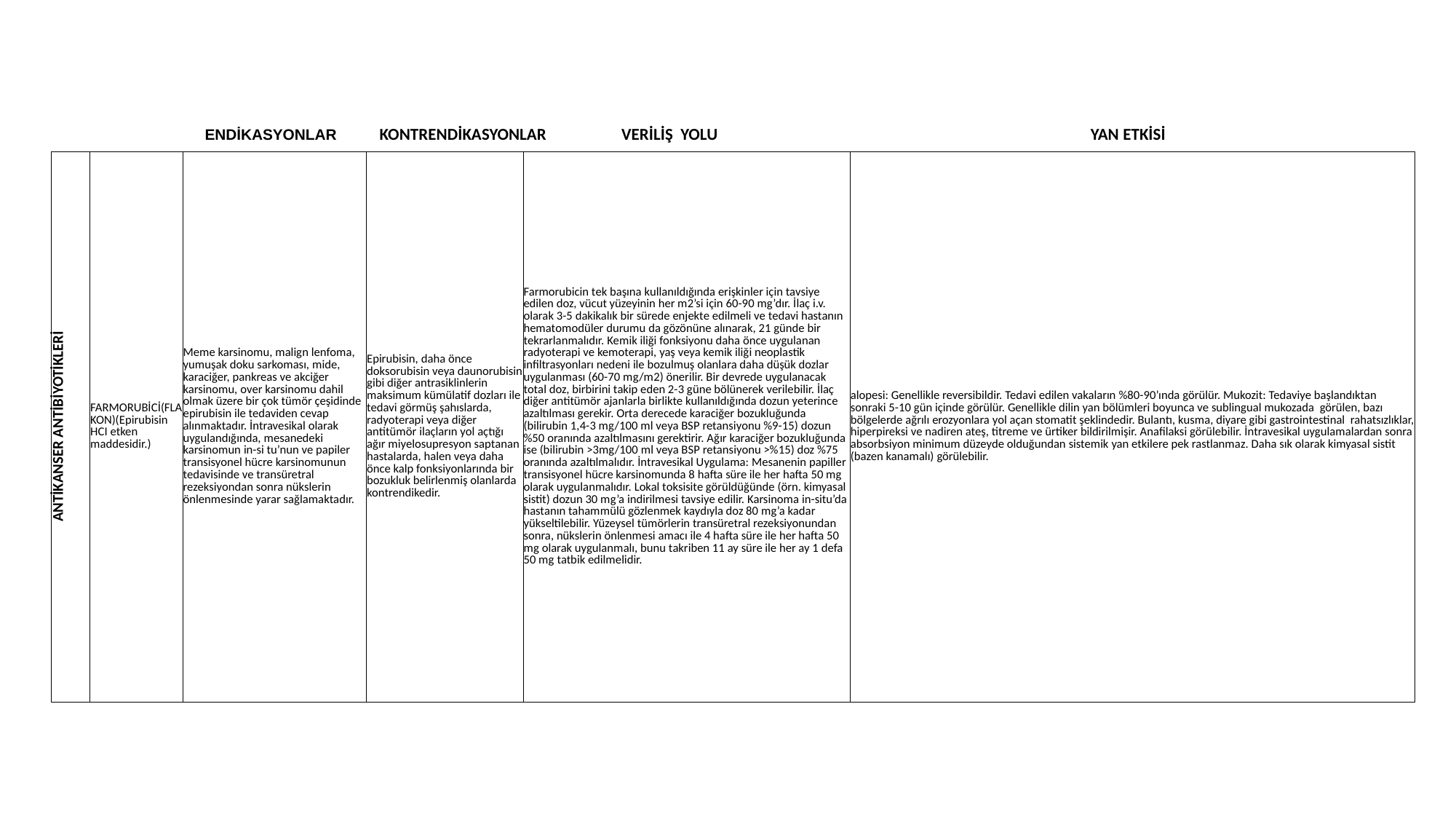

ENDİKASYONLAR          KONTRENDİKASYONLAR                   VERİLİŞ  YOLU                                                                                                 YAN ETKİSİ
| ANTİKANSER ANTİBİYOTİKLERİ | FARMORUBİCİ(FLAKON)(Epirubisin HCI etken maddesidir.) | Meme karsinomu, malign lenfoma, yumuşak doku sarkoması, mide, karaciğer, pankreas ve akciğer karsinomu, over karsinomu dahil olmak üzere bir çok tümör çeşidinde epirubisin ile tedaviden cevap alınmaktadır. İntravesikal olarak uygulandığında, mesanedeki karsinomun in-si tu’nun ve papiler transisyonel hücre karsinomunun tedavisinde ve transüretral rezeksiyondan sonra nükslerin önlenmesinde yarar sağlamaktadır. | Epirubisin, daha önce doksorubisin veya daunorubisin gibi diğer antrasiklinlerin maksimum kümülatif dozları ile tedavi görmüş şahıslarda, radyoterapi veya diğer antitümör ilaçların yol açtığı ağır miyelosupresyon saptanan hastalarda, halen veya daha önce kalp fonksiyonlarında bir bozukluk belirlenmiş olanlarda kontrendikedir. | Farmorubicin tek başına kullanıldığında erişkinler için tavsiye edilen doz, vücut yüzeyinin her m2’si için 60-90 mg’dır. İlaç i.v. olarak 3-5 dakikalık bir sürede enjekte edilmeli ve tedavi hastanın hematomodüler durumu da gözönüne alınarak, 21 günde bir tekrarlanmalıdır. Kemik iliği fonksiyonu daha önce uygulanan radyoterapi ve kemoterapi, yaş veya kemik iliği neoplastik infiltrasyonları nedeni ile bozulmuş olanlara daha düşük dozlar uygulanması (60-70 mg/m2) önerilir. Bir devrede uygulanacak total doz, birbirini takip eden 2-3 güne bölünerek verilebilir. İlaç diğer antitümör ajanlarla birlikte kullanıldığında dozun yeterince azaltılması gerekir. Orta derecede karaciğer bozukluğunda (bilirubin 1,4-3 mg/100 ml veya BSP retansiyonu %9-15) dozun %50 oranında azaltılmasını gerektirir. Ağır karaciğer bozukluğunda ise (bilirubin >3mg/100 ml veya BSP retansiyonu >%15) doz %75 oranında azaltılmalıdır. İntravesikal Uygulama: Mesanenin papiller transisyonel hücre karsinomunda 8 hafta süre ile her hafta 50 mg olarak uygulanmalıdır. Lokal toksisite görüldüğünde (örn. kimyasal sistit) dozun 30 mg’a indirilmesi tavsiye edilir. Karsinoma in-situ’da hastanın tahammülü gözlenmek kaydıyla doz 80 mg’a kadar yükseltilebilir. Yüzeysel tümörlerin transüretral rezeksiyonundan sonra, nükslerin önlenmesi amacı ile 4 hafta süre ile her hafta 50 mg olarak uygulanmalı, bunu takriben 11 ay süre ile her ay 1 defa 50 mg tatbik edilmelidir. | alopesi: Genellikle reversibildir. Tedavi edilen vakaların %80-90’ında görülür. Mukozit: Tedaviye başlandıktan sonraki 5-10 gün içinde görülür. Genellikle dilin yan bölümleri boyunca ve sublingual mukozada görülen, bazı bölgelerde ağrılı erozyonlara yol açan stomatit şeklindedir. Bulantı, kusma, diyare gibi gastrointestinal rahatsızlıklar, hiperpireksi ve nadiren ateş, titreme ve ürtiker bildirilmişir. Anafilaksi görülebilir. İntravesikal uygulamalardan sonra absorbsiyon minimum düzeyde olduğundan sistemik yan etkilere pek rastlanmaz. Daha sık olarak kimyasal sistit (bazen kanamalı) görülebilir. |
| --- | --- | --- | --- | --- | --- |